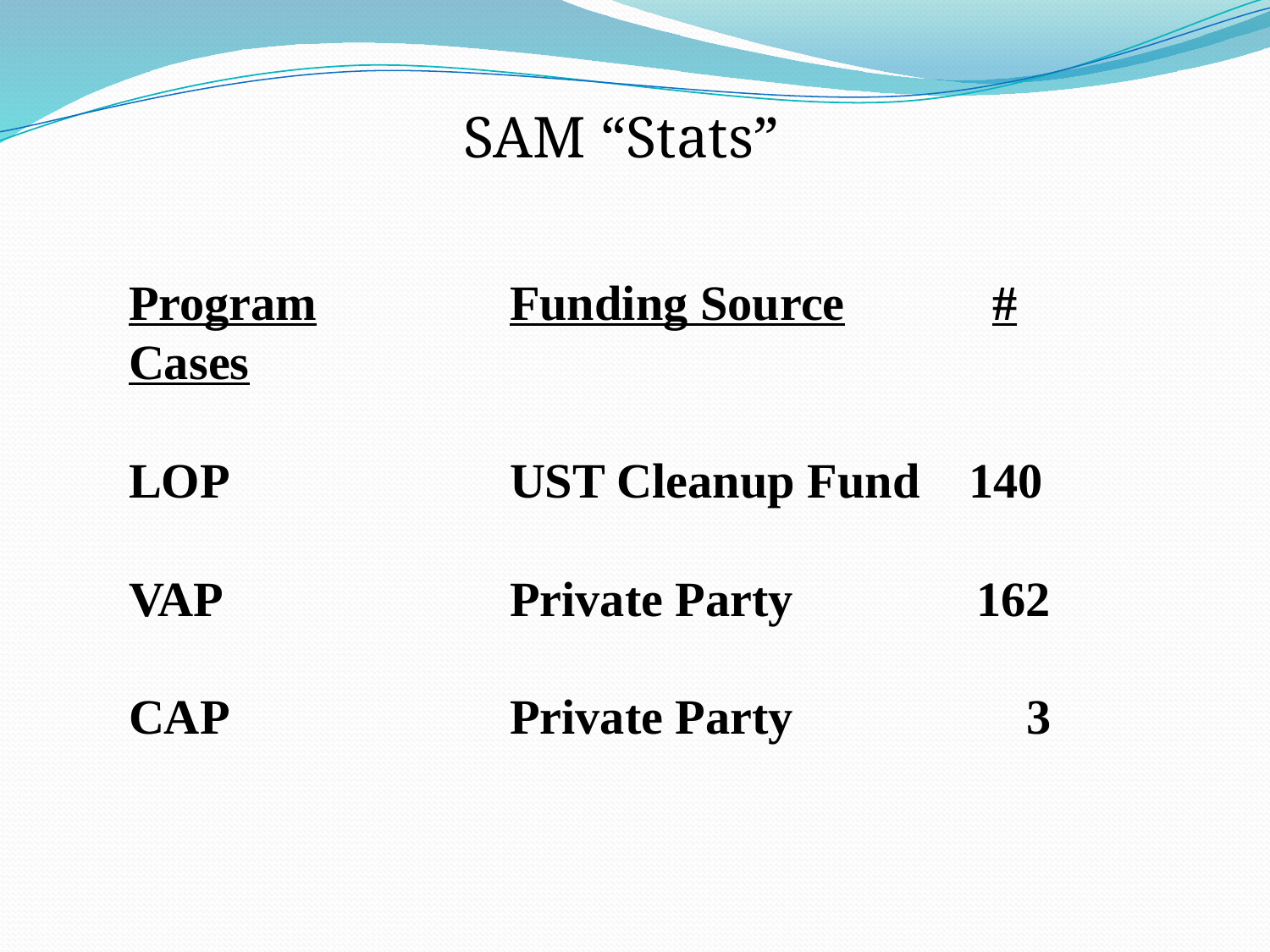

SAM “Stats”

Program		Funding Source            # Cases

LOP			UST Cleanup Fund    140
VAP			Private Party	       162

CAP			Private Party                   3